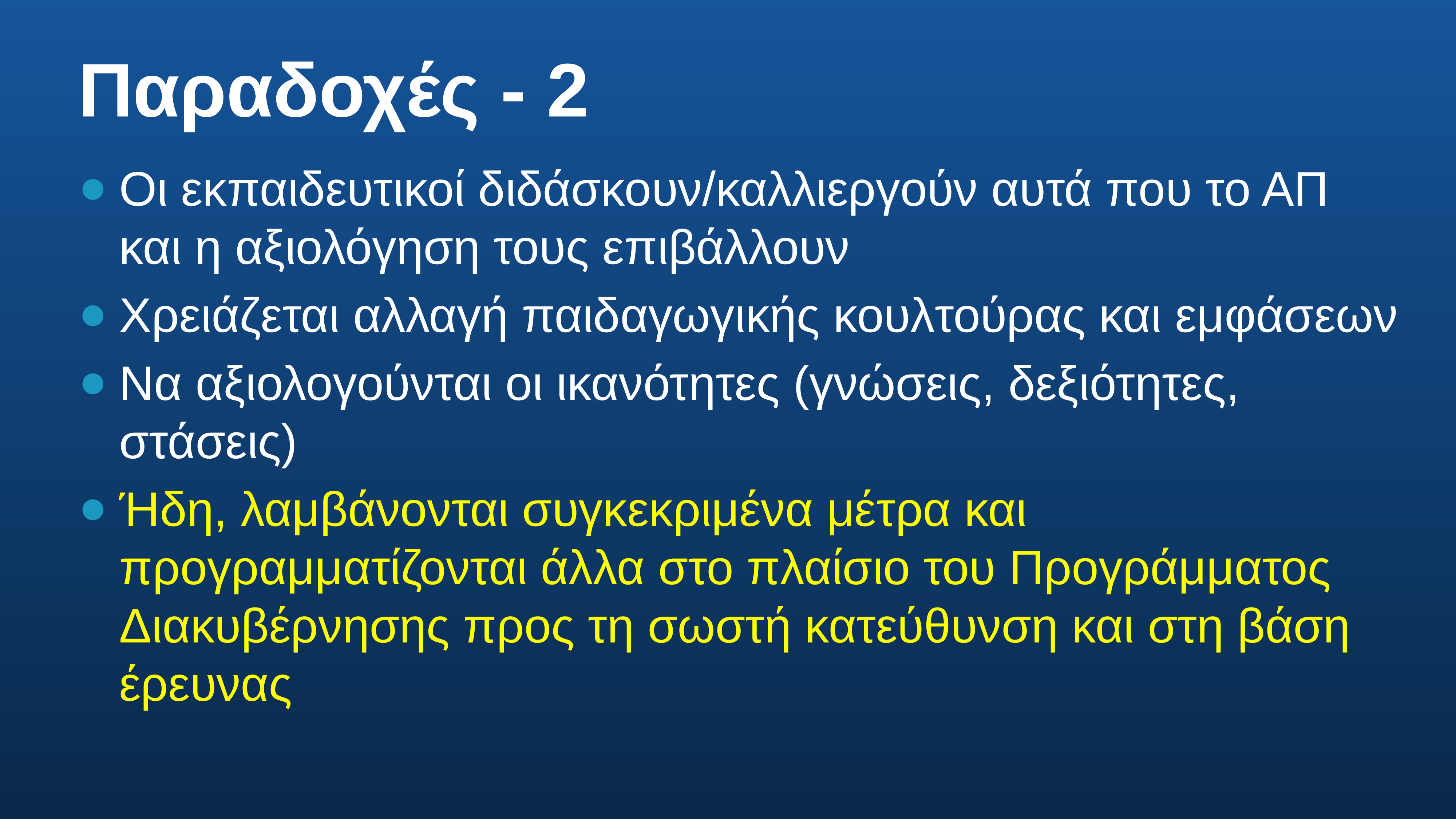

# Παραδοχές - 2
Οι εκπαιδευτικοί διδάσκουν/καλλιεργούν αυτά που το ΑΠ και η αξιολόγηση τους επιβάλλουν
Χρειάζεται αλλαγή παιδαγωγικής κουλτούρας και εμφάσεων
Να αξιολογούνται οι ικανότητες (γνώσεις, δεξιότητες, στάσεις)
Ήδη, λαμβάνονται συγκεκριμένα μέτρα και προγραμματίζονται άλλα στο πλαίσιο του Προγράμματος Διακυβέρνησης προς τη σωστή κατεύθυνση και στη βάση έρευνας